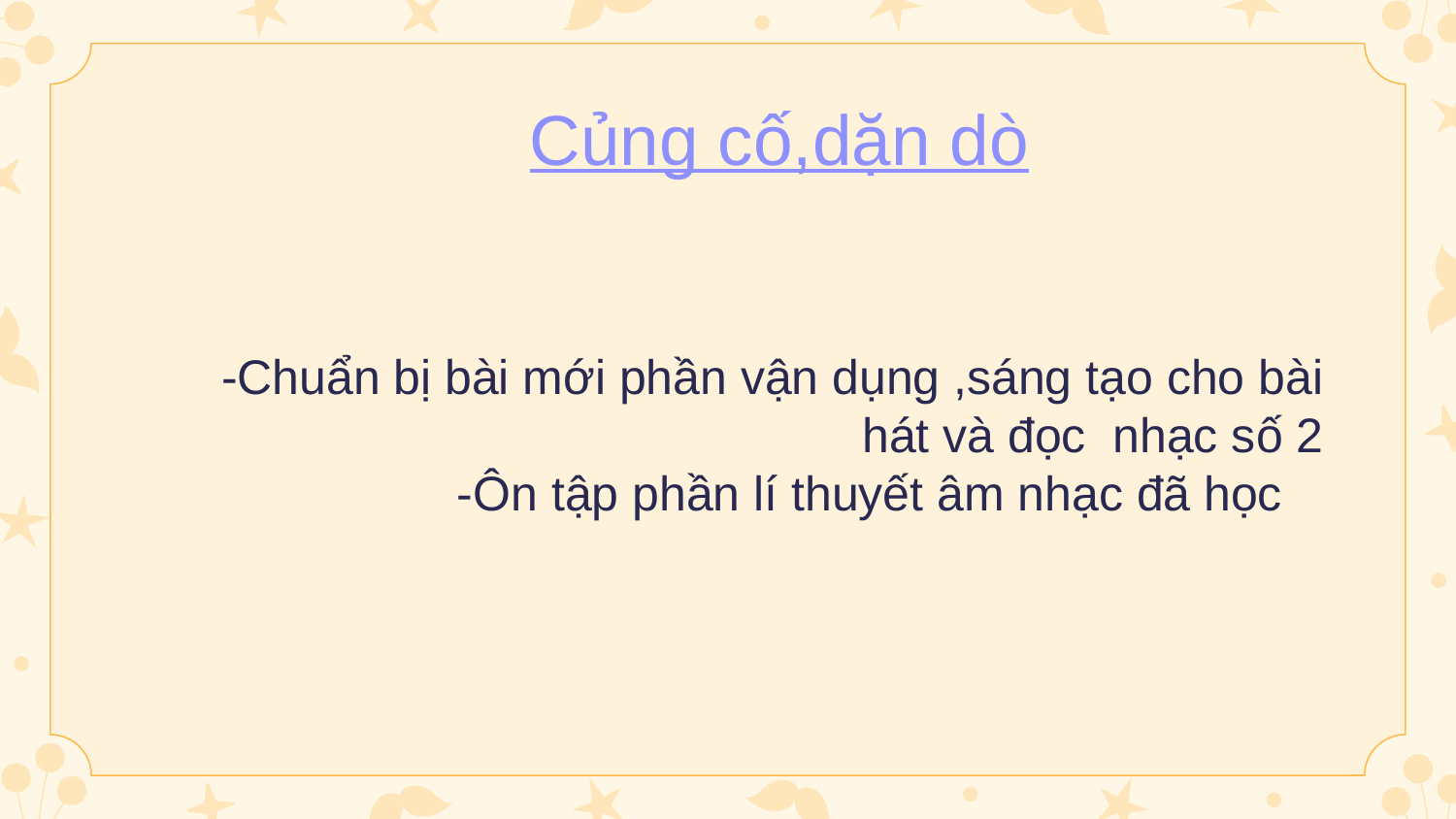

# Củng cố,dặn dò
   -Chuẩn bị bài mới phần vận dụng ,sáng tạo cho bài hát và đọc  nhạc số 2
       -Ôn tập phần lí thuyết âm nhạc đã học